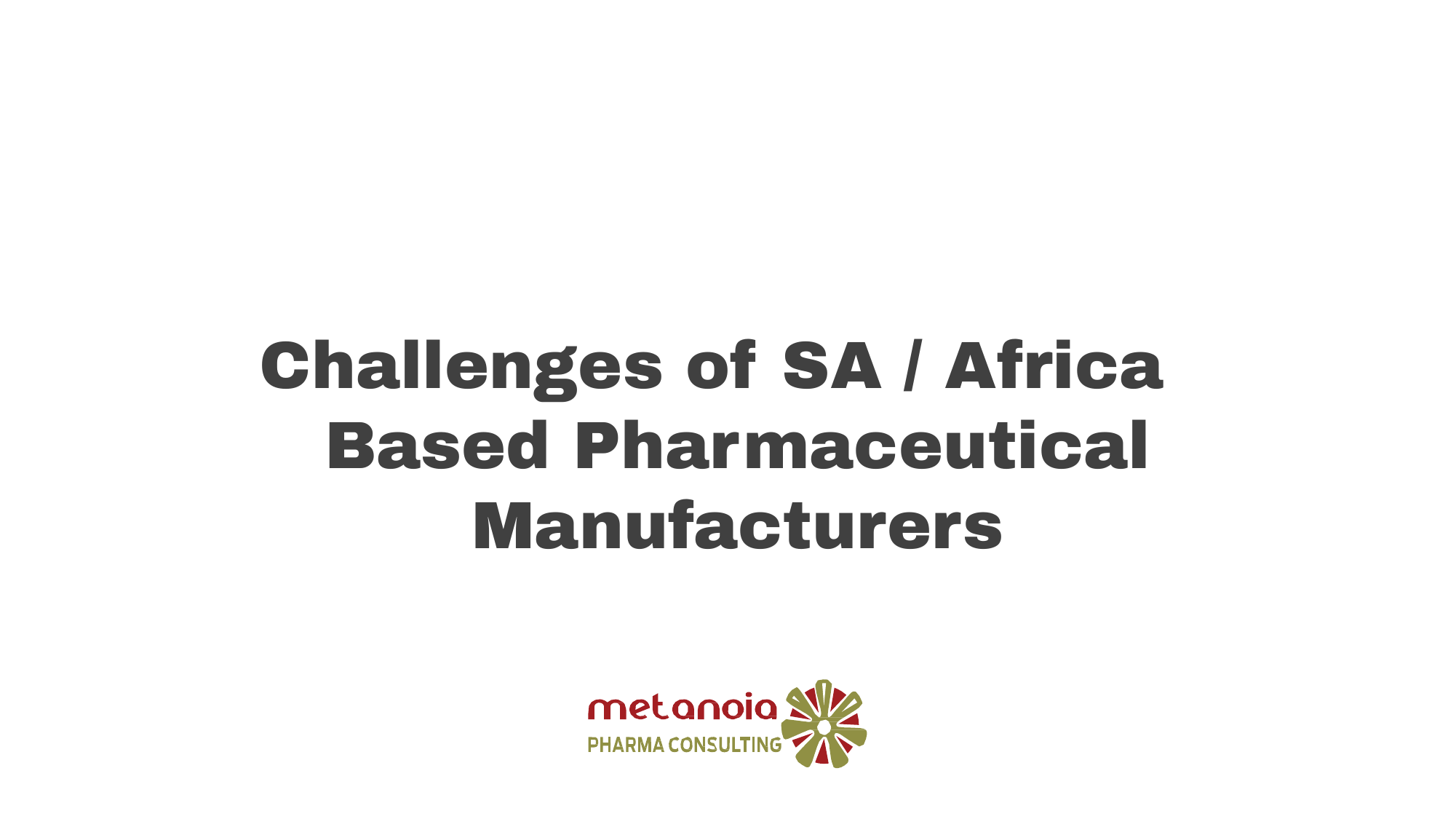

# Challenges of SA / Africa Based Pharmaceutical Manufacturers